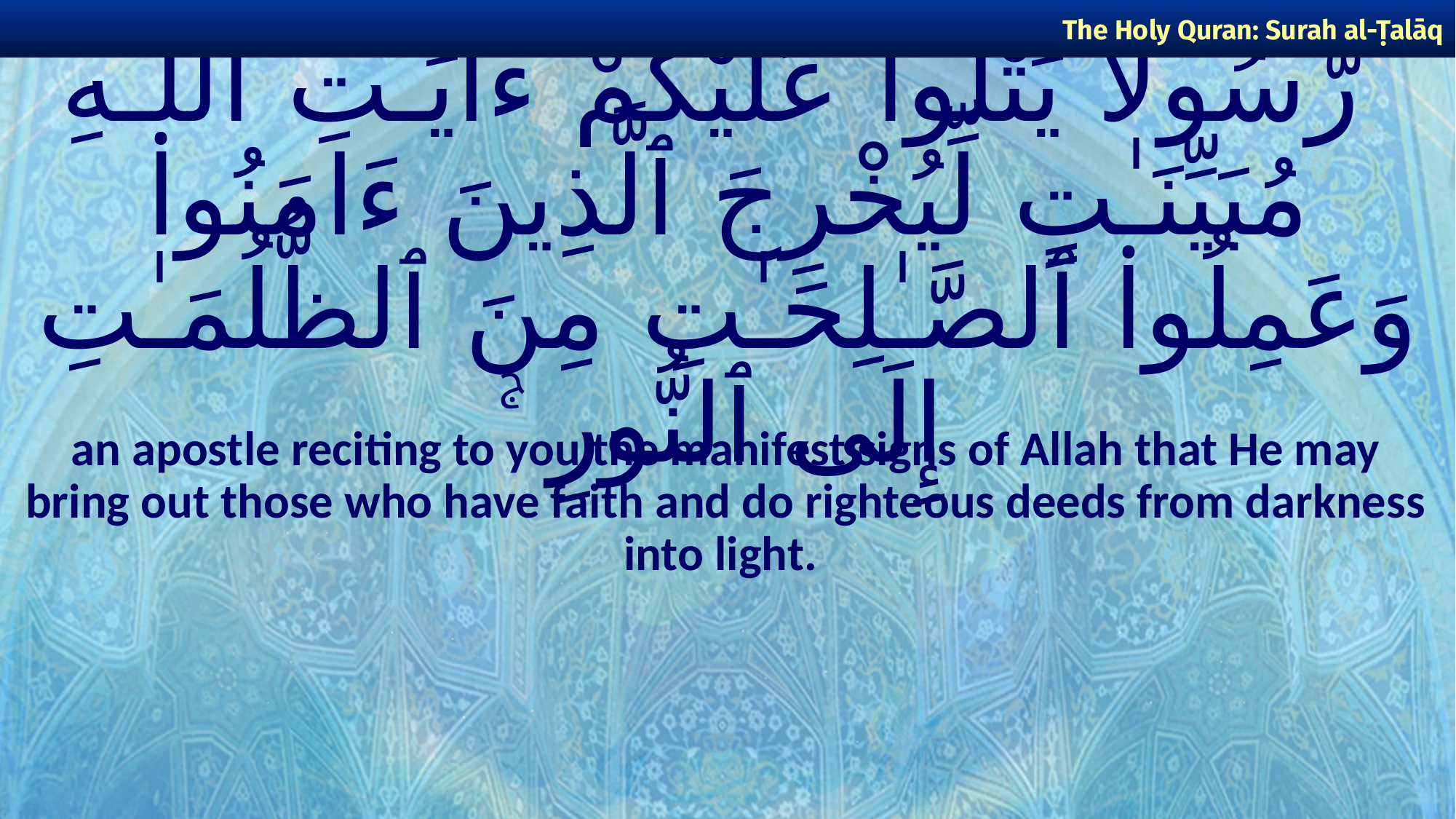

The Holy Quran: Surah al-Ṭalāq
# رَّسُولًا يَتْلُوا۟ عَلَيْكُمْ ءَايَـٰتِ ٱللَّـهِ مُبَيِّنَـٰتٍ لِّيُخْرِجَ ٱلَّذِينَ ءَامَنُوا۟ وَعَمِلُوا۟ ٱلصَّـٰلِحَـٰتِ مِنَ ٱلظُّلُمَـٰتِ إِلَى ٱلنُّورِ ۚ
an apostle reciting to you the manifest signs of Allah that He may bring out those who have faith and do righteous deeds from darkness into light.